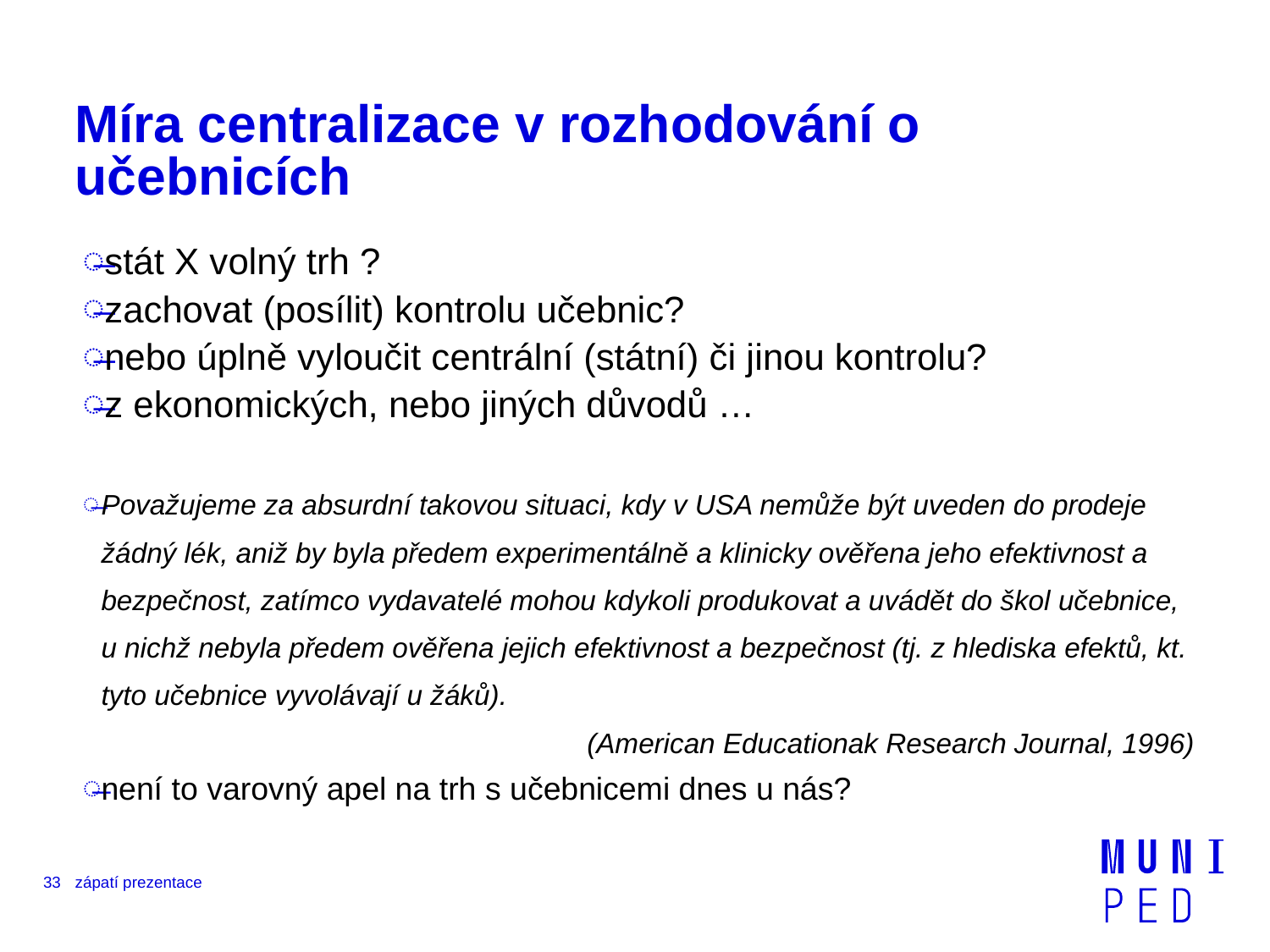

# Míra centralizace v rozhodování o učebnicích
stát X volný trh ?
zachovat (posílit) kontrolu učebnic?
nebo úplně vyloučit centrální (státní) či jinou kontrolu?
z ekonomických, nebo jiných důvodů …

Považujeme za absurdní takovou situaci, kdy v USA nemůže být uveden do prodeje žádný lék, aniž by byla předem experimentálně a klinicky ověřena jeho efektivnost a bezpečnost, zatímco vydavatelé mohou kdykoli produkovat a uvádět do škol učebnice, u nichž nebyla předem ověřena jejich efektivnost a bezpečnost (tj. z hlediska efektů, kt. tyto učebnice vyvolávají u žáků).
(American Educationak Research Journal, 1996)
není to varovný apel na trh s učebnicemi dnes u nás?
33
zápatí prezentace